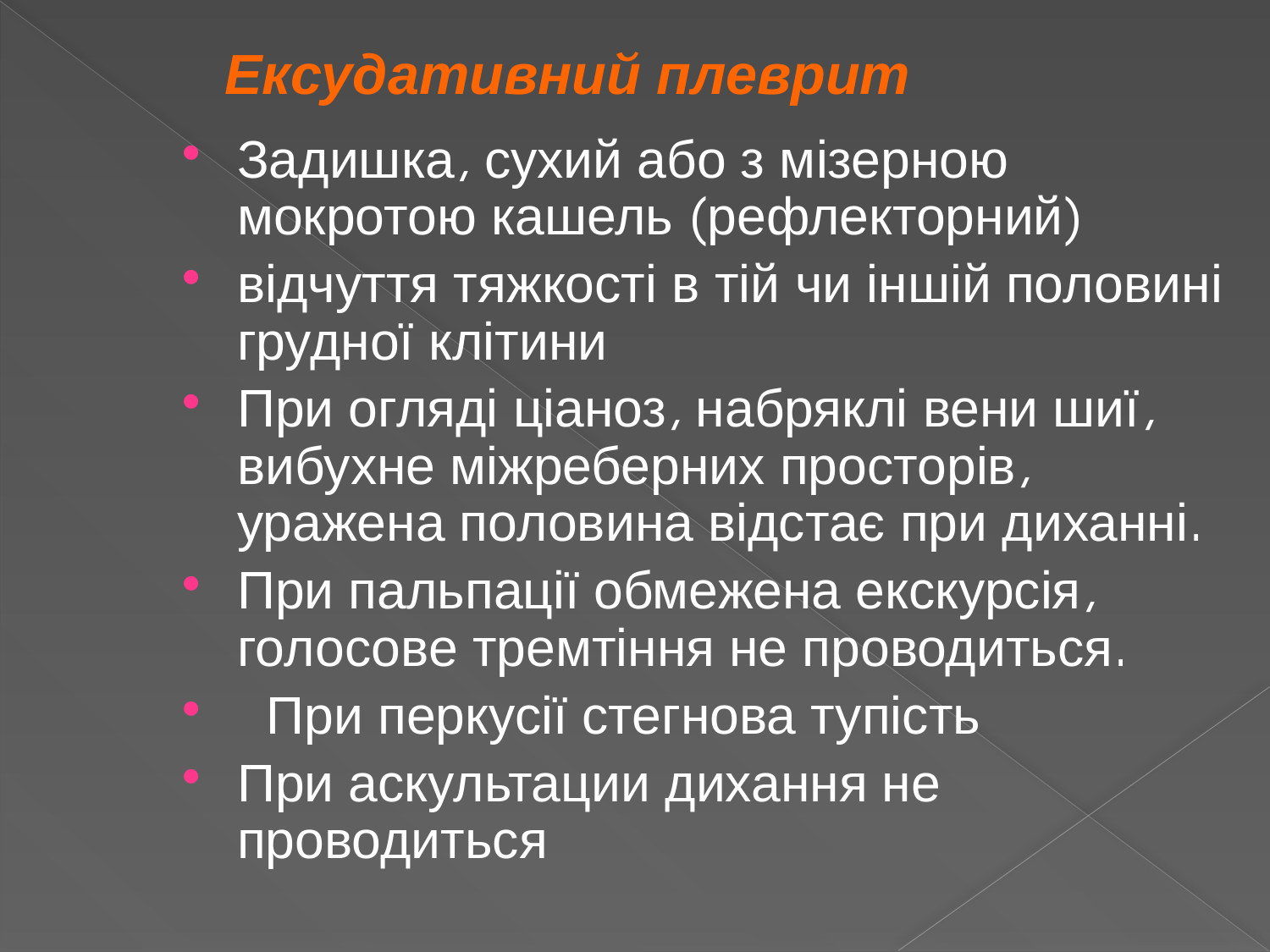

# Ексудативний плеврит
Задишка, сухий або з мізерною мокротою кашель (рефлекторний)
відчуття тяжкості в тій чи іншій половині грудної клітини
При огляді ціаноз, набряклі вени шиї, вибухне міжреберних просторів, уражена половина відстає при диханні.
При пальпації обмежена екскурсія, голосове тремтіння не проводиться.
  При перкусії стегнова тупість
При аскультации дихання не проводиться